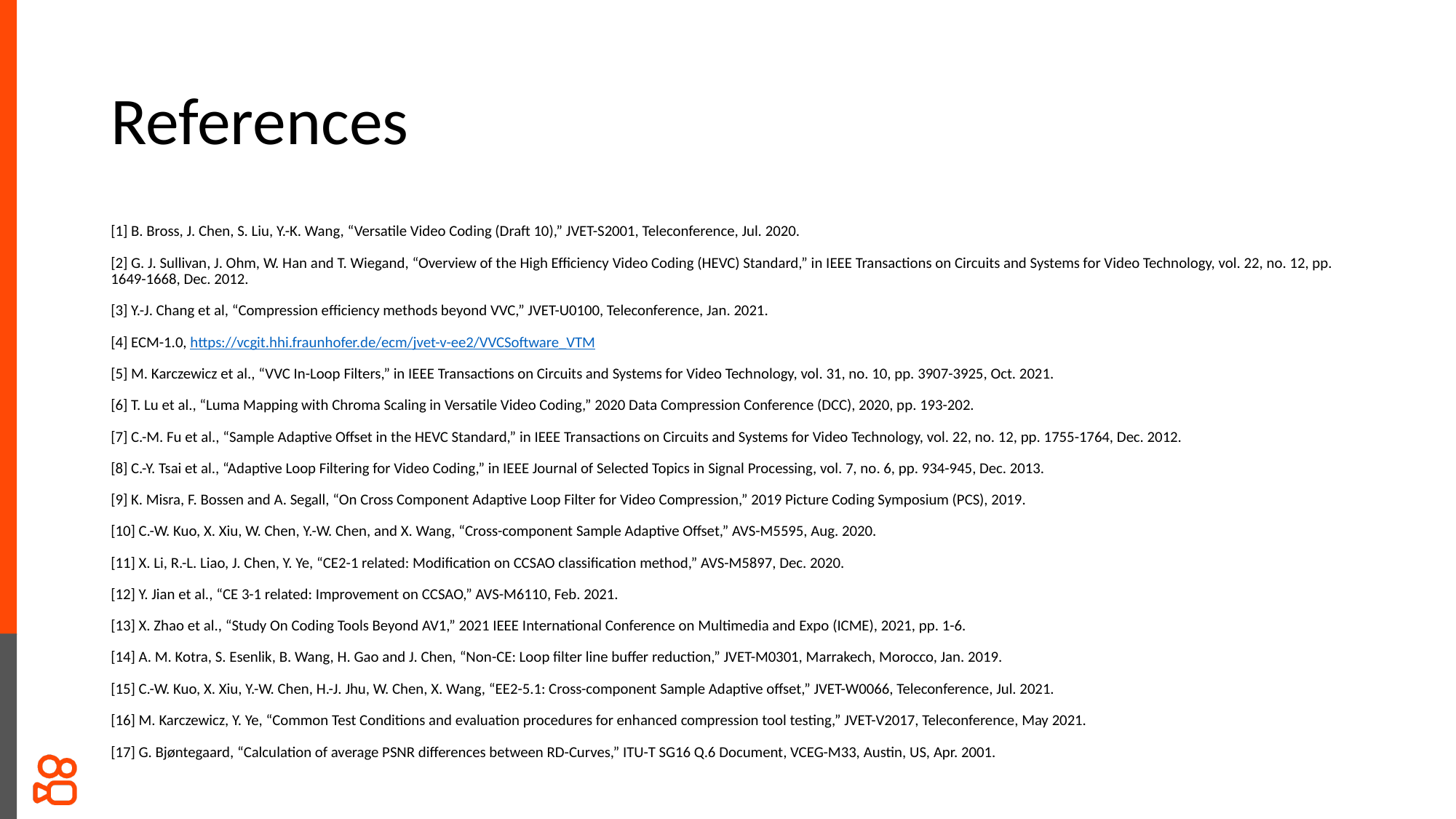

# References
[1] B. Bross, J. Chen, S. Liu, Y.-K. Wang, “Versatile Video Coding (Draft 10),” JVET-S2001, Teleconference, Jul. 2020.
[2] G. J. Sullivan, J. Ohm, W. Han and T. Wiegand, “Overview of the High Efficiency Video Coding (HEVC) Standard,” in IEEE Transactions on Circuits and Systems for Video Technology, vol. 22, no. 12, pp. 1649-1668, Dec. 2012.
[3] Y.-J. Chang et al, “Compression efficiency methods beyond VVC,” JVET-U0100, Teleconference, Jan. 2021.
[4] ECM-1.0, https://vcgit.hhi.fraunhofer.de/ecm/jvet-v-ee2/VVCSoftware_VTM
[5] M. Karczewicz et al., “VVC In-Loop Filters,” in IEEE Transactions on Circuits and Systems for Video Technology, vol. 31, no. 10, pp. 3907-3925, Oct. 2021.
[6] T. Lu et al., “Luma Mapping with Chroma Scaling in Versatile Video Coding,” 2020 Data Compression Conference (DCC), 2020, pp. 193-202.
[7] C.-M. Fu et al., “Sample Adaptive Offset in the HEVC Standard,” in IEEE Transactions on Circuits and Systems for Video Technology, vol. 22, no. 12, pp. 1755-1764, Dec. 2012.
[8] C.-Y. Tsai et al., “Adaptive Loop Filtering for Video Coding,” in IEEE Journal of Selected Topics in Signal Processing, vol. 7, no. 6, pp. 934-945, Dec. 2013.
[9] K. Misra, F. Bossen and A. Segall, “On Cross Component Adaptive Loop Filter for Video Compression,” 2019 Picture Coding Symposium (PCS), 2019.
[10] C.-W. Kuo, X. Xiu, W. Chen, Y.-W. Chen, and X. Wang, “Cross-component Sample Adaptive Offset,” AVS-M5595, Aug. 2020.
[11] X. Li, R.-L. Liao, J. Chen, Y. Ye, “CE2-1 related: Modification on CCSAO classification method,” AVS-M5897, Dec. 2020.
[12] Y. Jian et al., “CE 3-1 related: Improvement on CCSAO,” AVS-M6110, Feb. 2021.
[13] X. Zhao et al., “Study On Coding Tools Beyond AV1,” 2021 IEEE International Conference on Multimedia and Expo (ICME), 2021, pp. 1-6.
[14] A. M. Kotra, S. Esenlik, B. Wang, H. Gao and J. Chen, “Non-CE: Loop filter line buffer reduction,” JVET-M0301, Marrakech, Morocco, Jan. 2019.
[15] C.-W. Kuo, X. Xiu, Y.-W. Chen, H.-J. Jhu, W. Chen, X. Wang, “EE2-5.1: Cross-component Sample Adaptive offset,” JVET-W0066, Teleconference, Jul. 2021.
[16] M. Karczewicz, Y. Ye, “Common Test Conditions and evaluation procedures for enhanced compression tool testing,” JVET-V2017, Teleconference, May 2021.
[17] G. Bjøntegaard, “Calculation of average PSNR differences between RD-Curves,” ITU-T SG16 Q.6 Document, VCEG-M33, Austin, US, Apr. 2001.